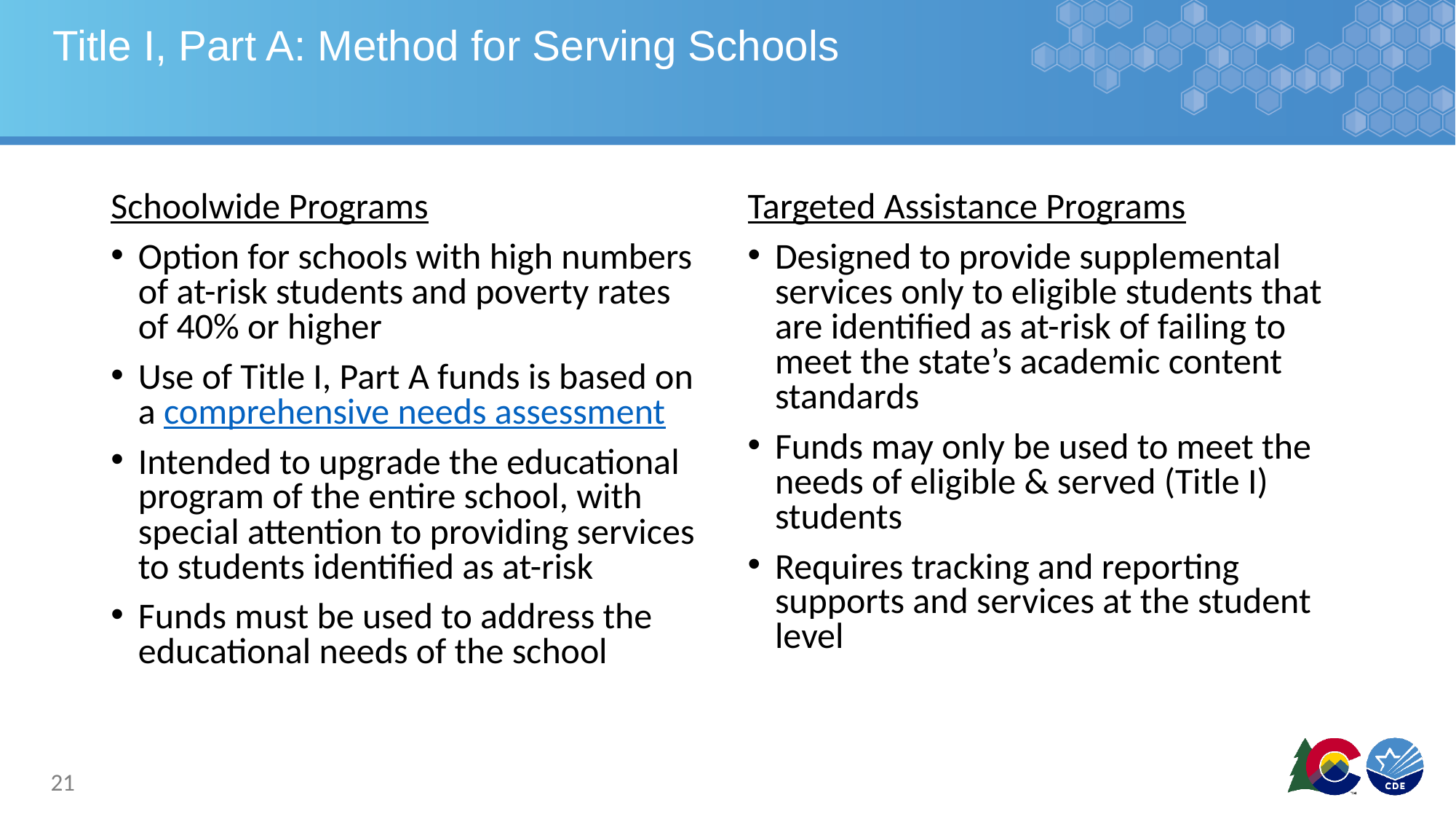

# Title I, Part A: Method for Serving Schools
Schoolwide Programs
Option for schools with high numbers of at-risk students and poverty rates of 40% or higher
Use of Title I, Part A funds is based on a comprehensive needs assessment
Intended to upgrade the educational program of the entire school, with special attention to providing services to students identified as at-risk
Funds must be used to address the educational needs of the school

Targeted Assistance Programs
Designed to provide supplemental services only to eligible students that are identified as at-risk of failing to meet the state’s academic content standards
Funds may only be used to meet the needs of eligible & served (Title I) students
Requires tracking and reporting supports and services at the student level
21